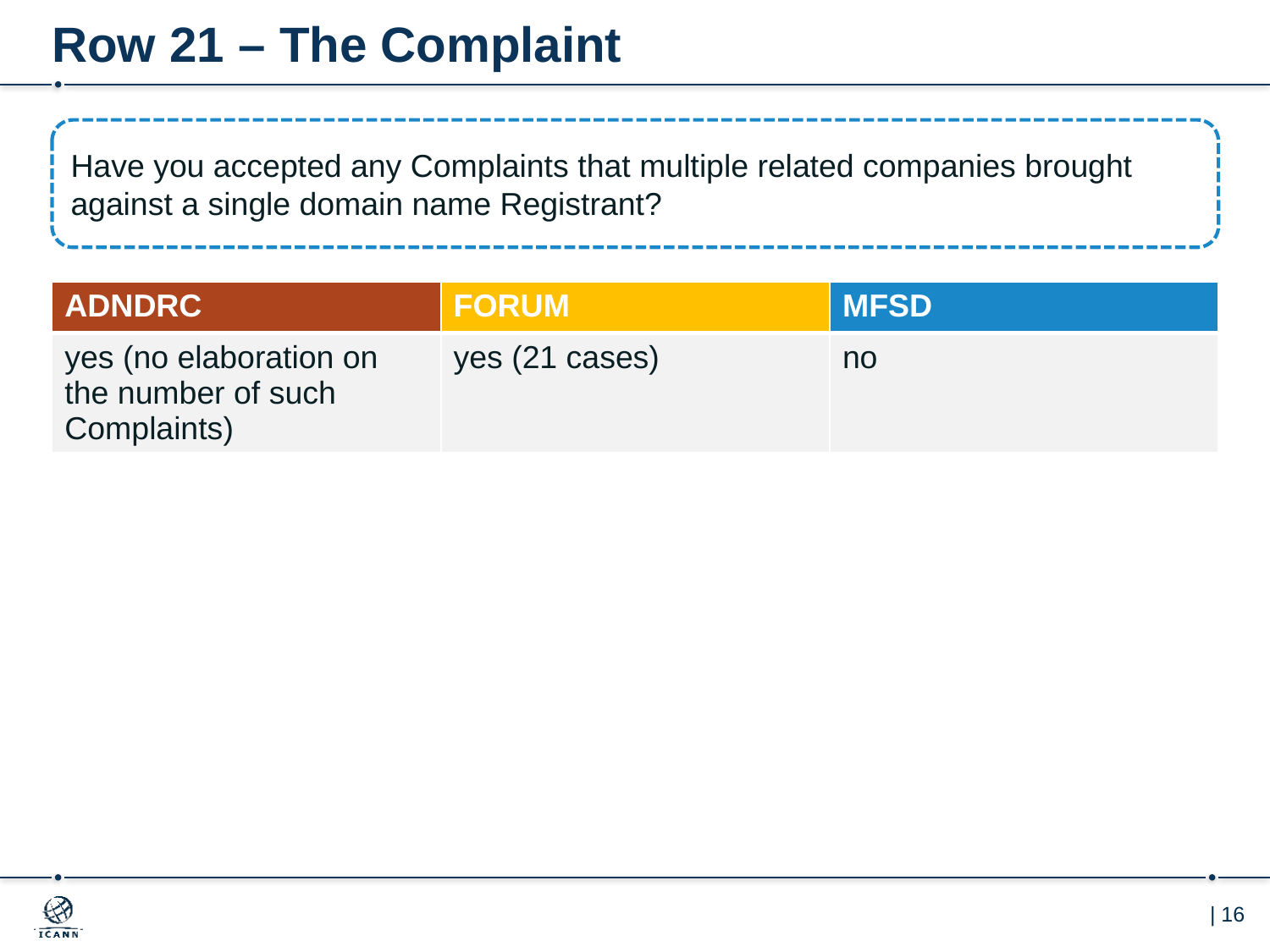

# Row 21 – The Complaint
Have you accepted any Complaints that multiple related companies brought against a single domain name Registrant?
| ADNDRC | FORUM | MFSD |
| --- | --- | --- |
| yes (no elaboration on the number of such Complaints) | yes (21 cases) | no |